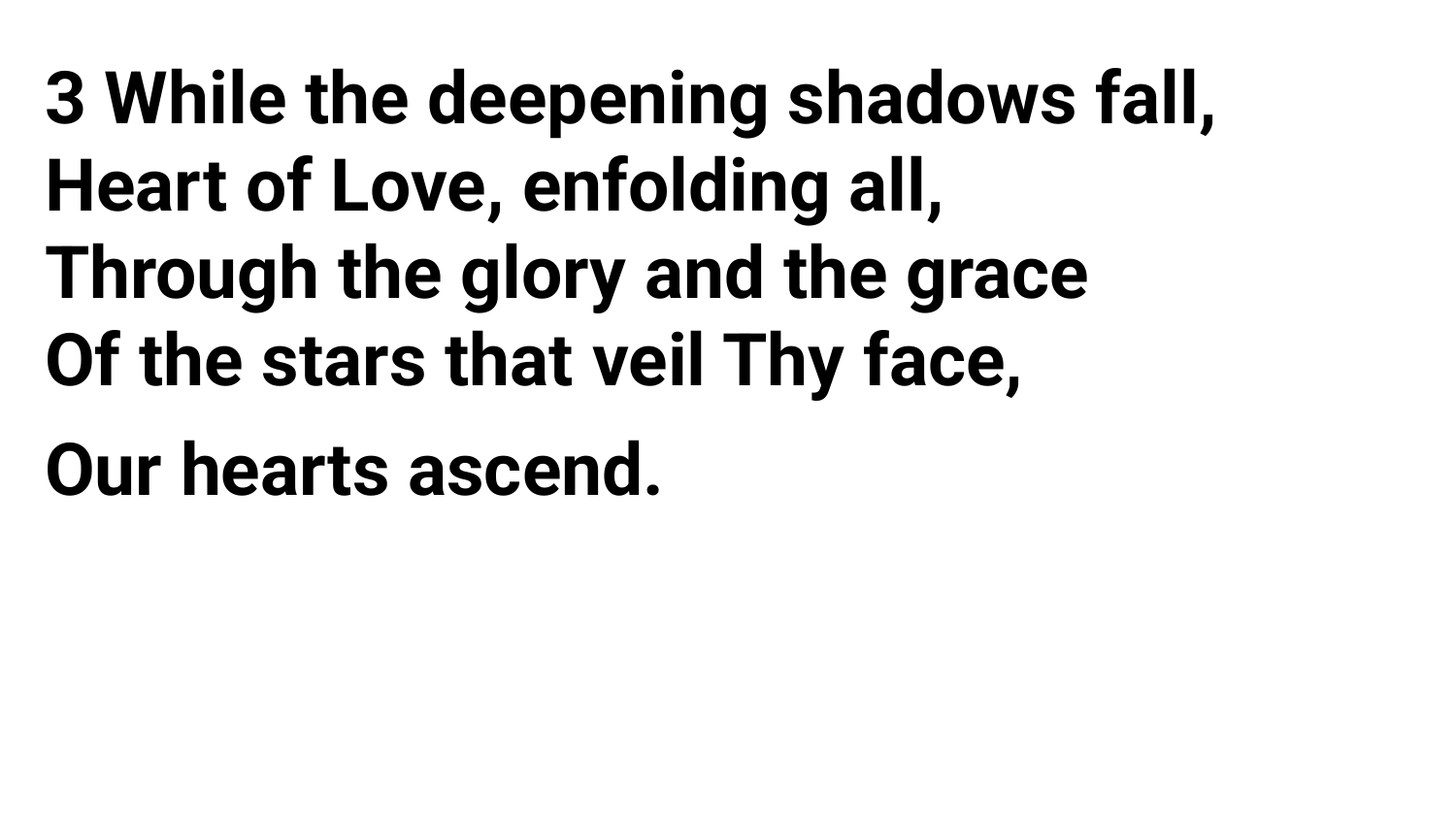

3 While the deepening shadows fall,
Heart of Love, enfolding all,
Through the glory and the grace
Of the stars that veil Thy face,
Our hearts ascend.